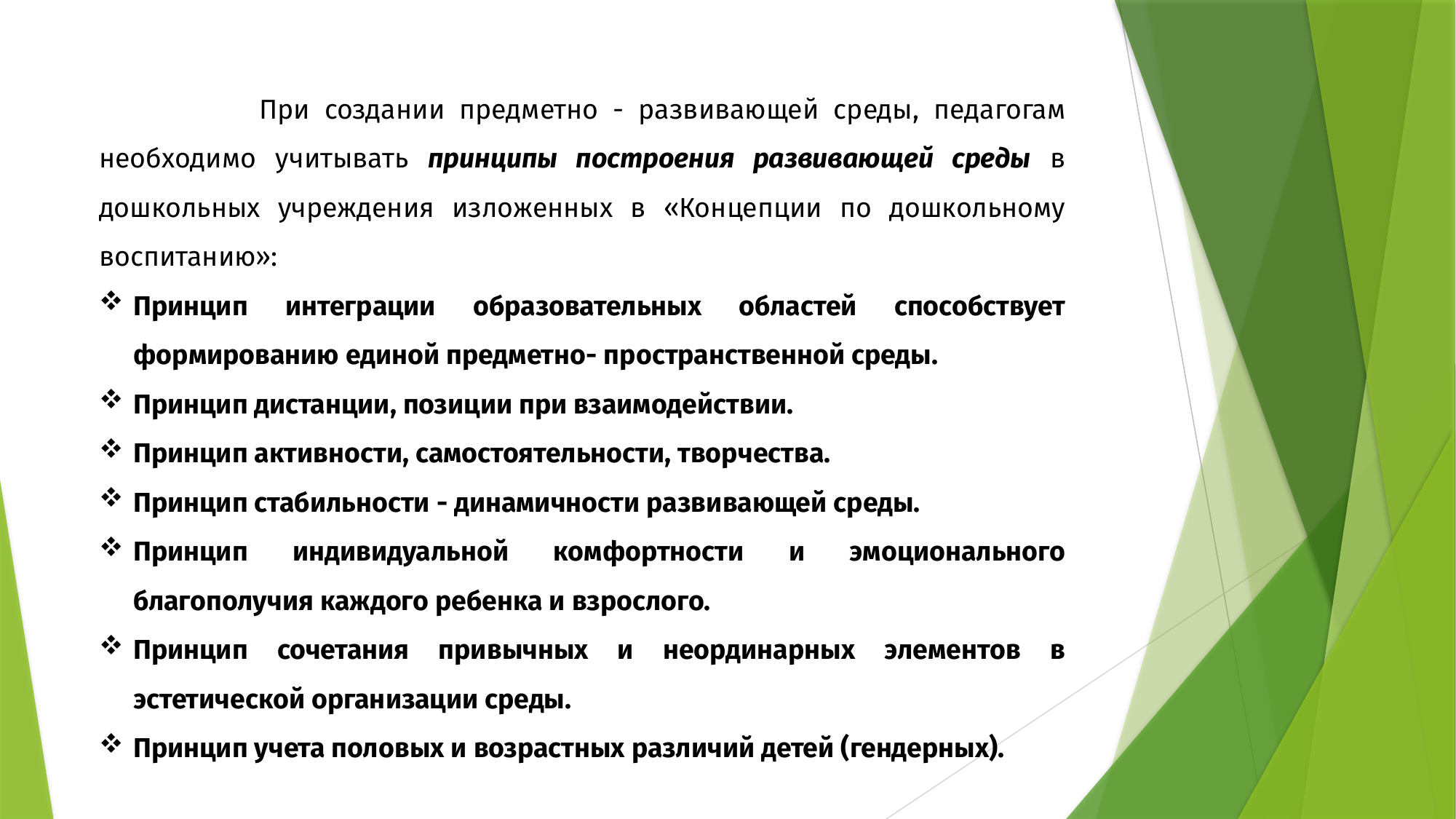

При создании предметно - развивающей среды, педагогам необходимо учитывать принципы построения развивающей среды в дошкольных учреждения изложенных в «Концепции по дошкольному воспитанию»:
Принцип интеграции образовательных областей способствует формированию единой предметно- пространственной среды.
Принцип дистанции, позиции при взаимодействии.
Принцип активности, самостоятельности, творчества.
Принцип стабильности - динамичности развивающей среды.
Принцип индивидуальной комфортности и эмоционального благополучия каждого ребенка и взрослого.
Принцип сочетания привычных и неординарных элементов в эстетической организации среды.
Принцип учета половых и возрастных различий детей (гендерных).